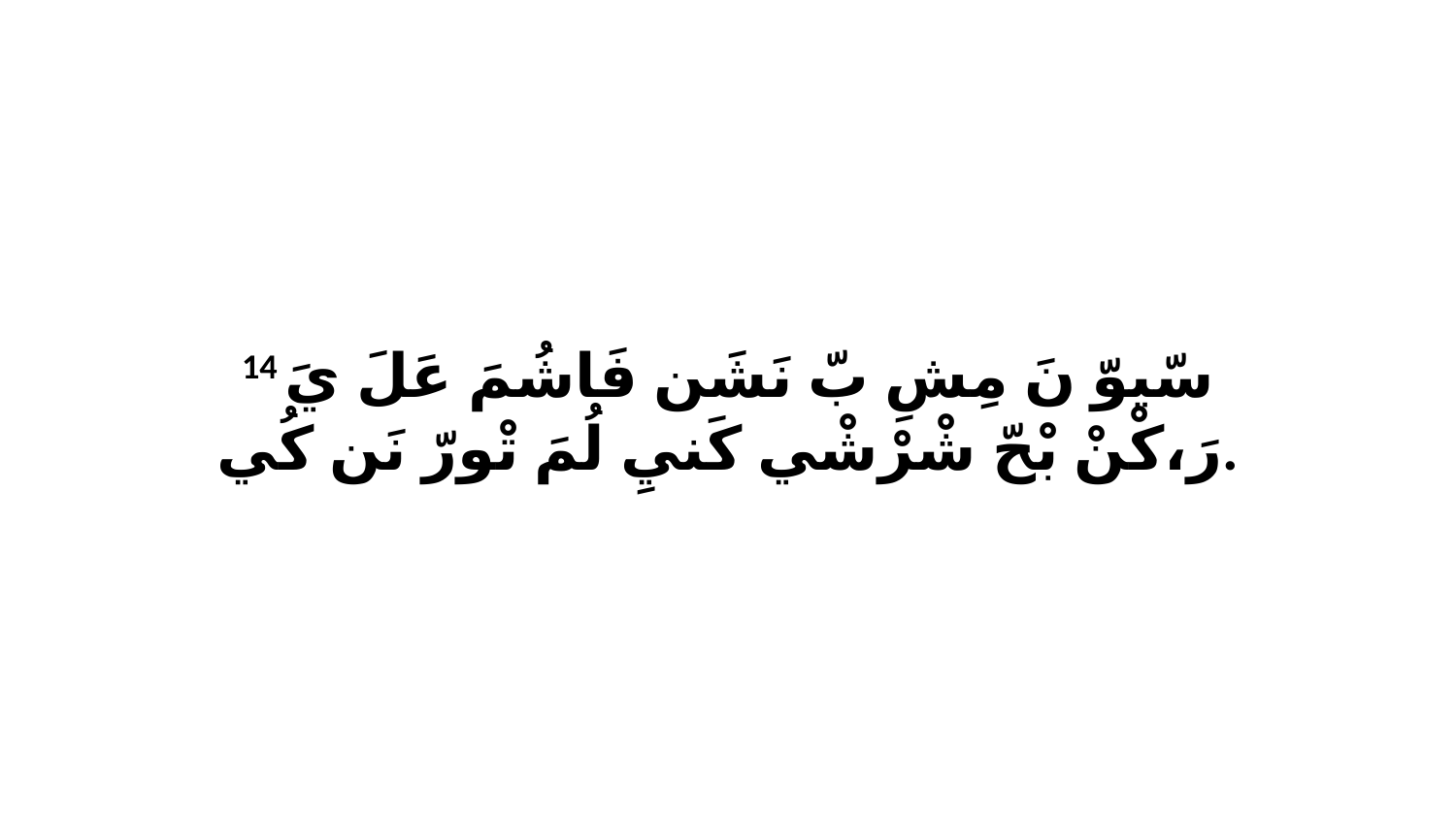

14 سّيوّ نَ مِشِ بّ نَشَن فَاشُمَ عَلَ يَ رَ،كْنْ بْحّ شْرْشْي كَنيِ لُمَ تْورّ نَن كُي.